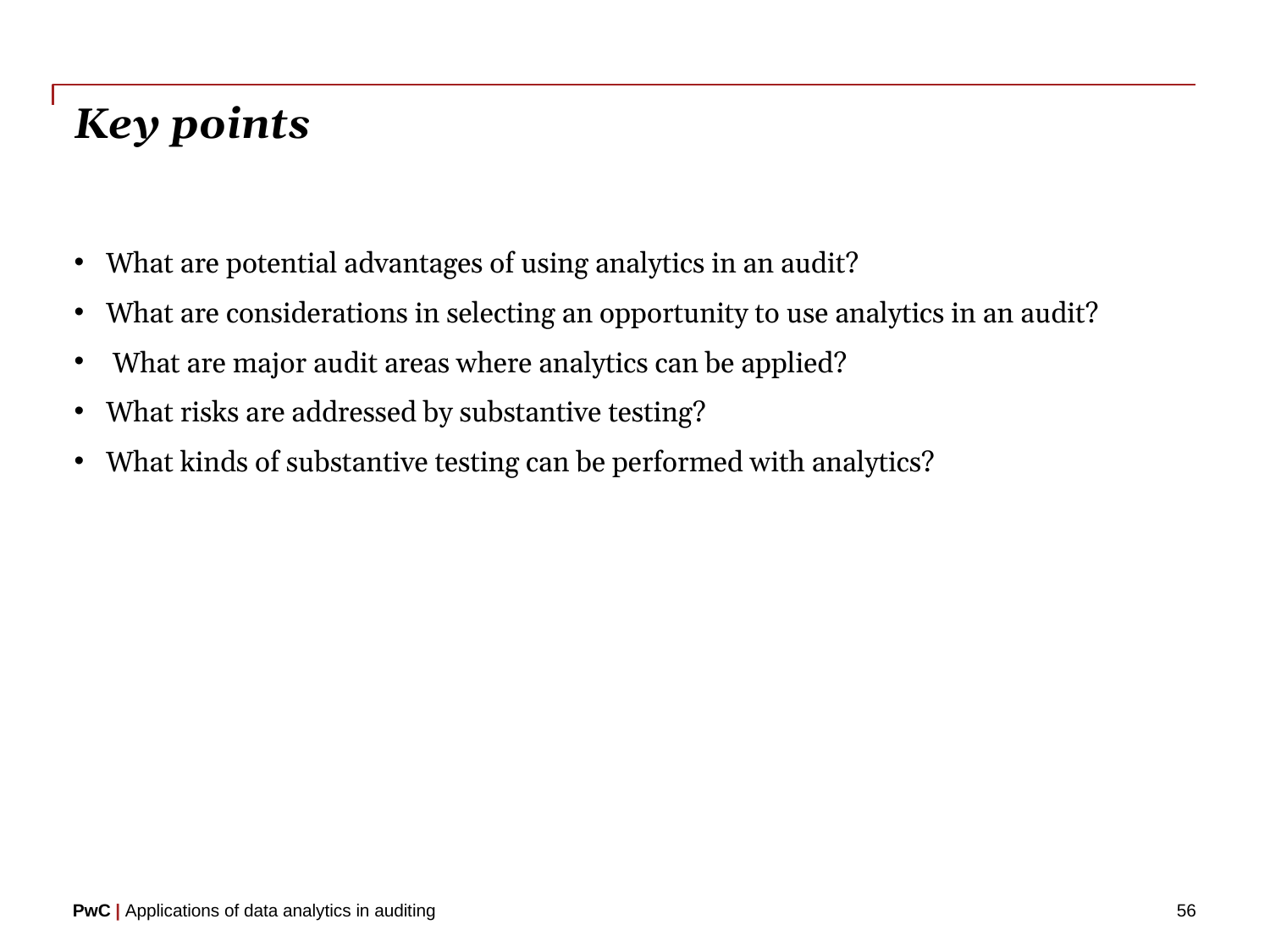

# Key points
What are potential advantages of using analytics in an audit?
What are considerations in selecting an opportunity to use analytics in an audit?
 What are major audit areas where analytics can be applied?
What risks are addressed by substantive testing?
What kinds of substantive testing can be performed with analytics?
56